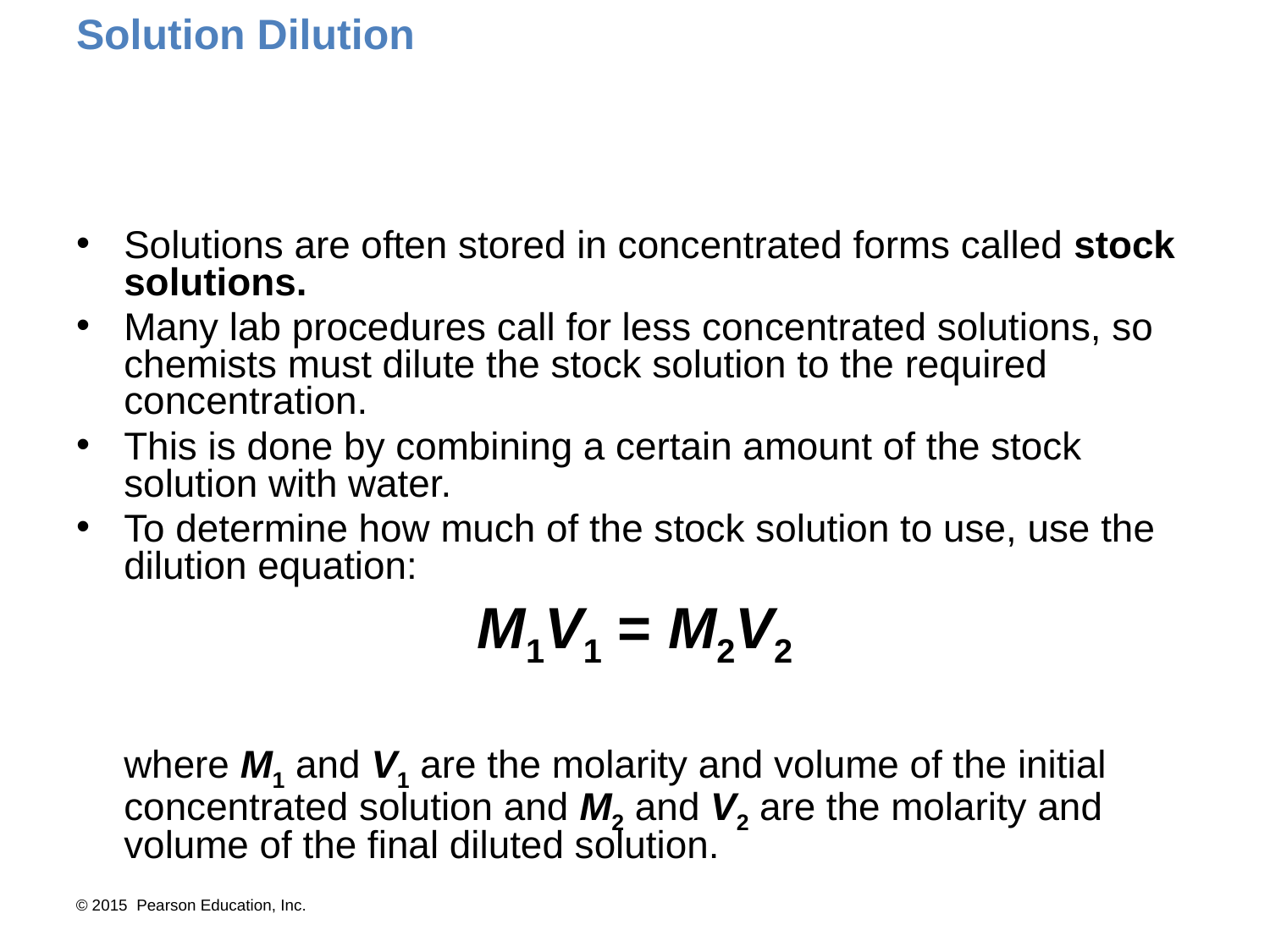

# Solution Dilution
Solutions are often stored in concentrated forms called stock solutions.
Many lab procedures call for less concentrated solutions, so chemists must dilute the stock solution to the required concentration.
This is done by combining a certain amount of the stock solution with water.
To determine how much of the stock solution to use, use the dilution equation:
M1V1 = M2V2

	where M1 and V1 are the molarity and volume of the initial concentrated solution and M2 and V2 are the molarity and volume of the final diluted solution.